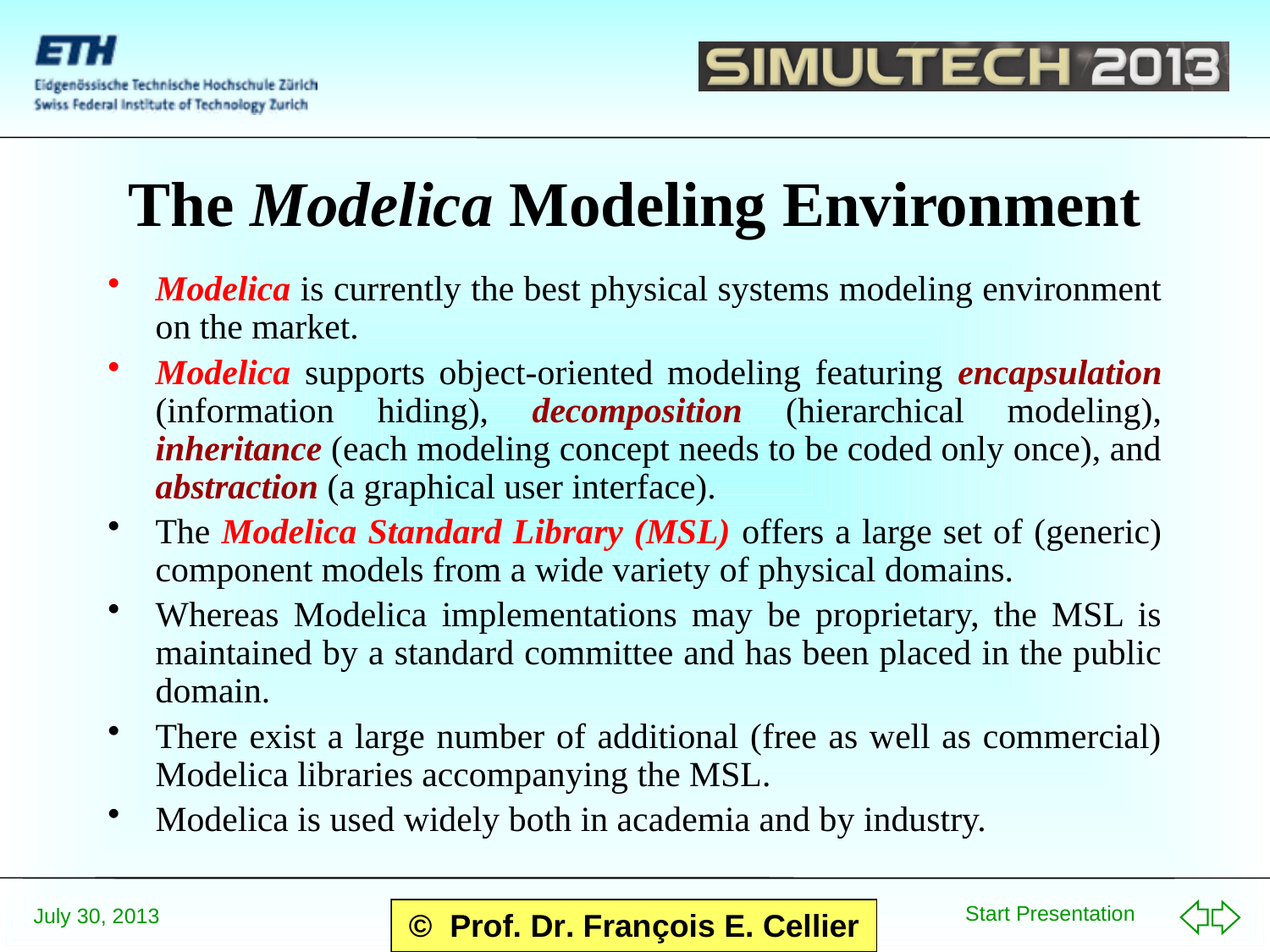

# The Modelica Modeling Environment
Modelica is currently the best physical systems modeling environment on the market.
Modelica supports object-oriented modeling featuring encapsulation (information hiding), decomposition (hierarchical modeling), inheritance (each modeling concept needs to be coded only once), and abstraction (a graphical user interface).
The Modelica Standard Library (MSL) offers a large set of (generic) component models from a wide variety of physical domains.
Whereas Modelica implementations may be proprietary, the MSL is maintained by a standard committee and has been placed in the public domain.
There exist a large number of additional (free as well as commercial) Modelica libraries accompanying the MSL.
Modelica is used widely both in academia and by industry.